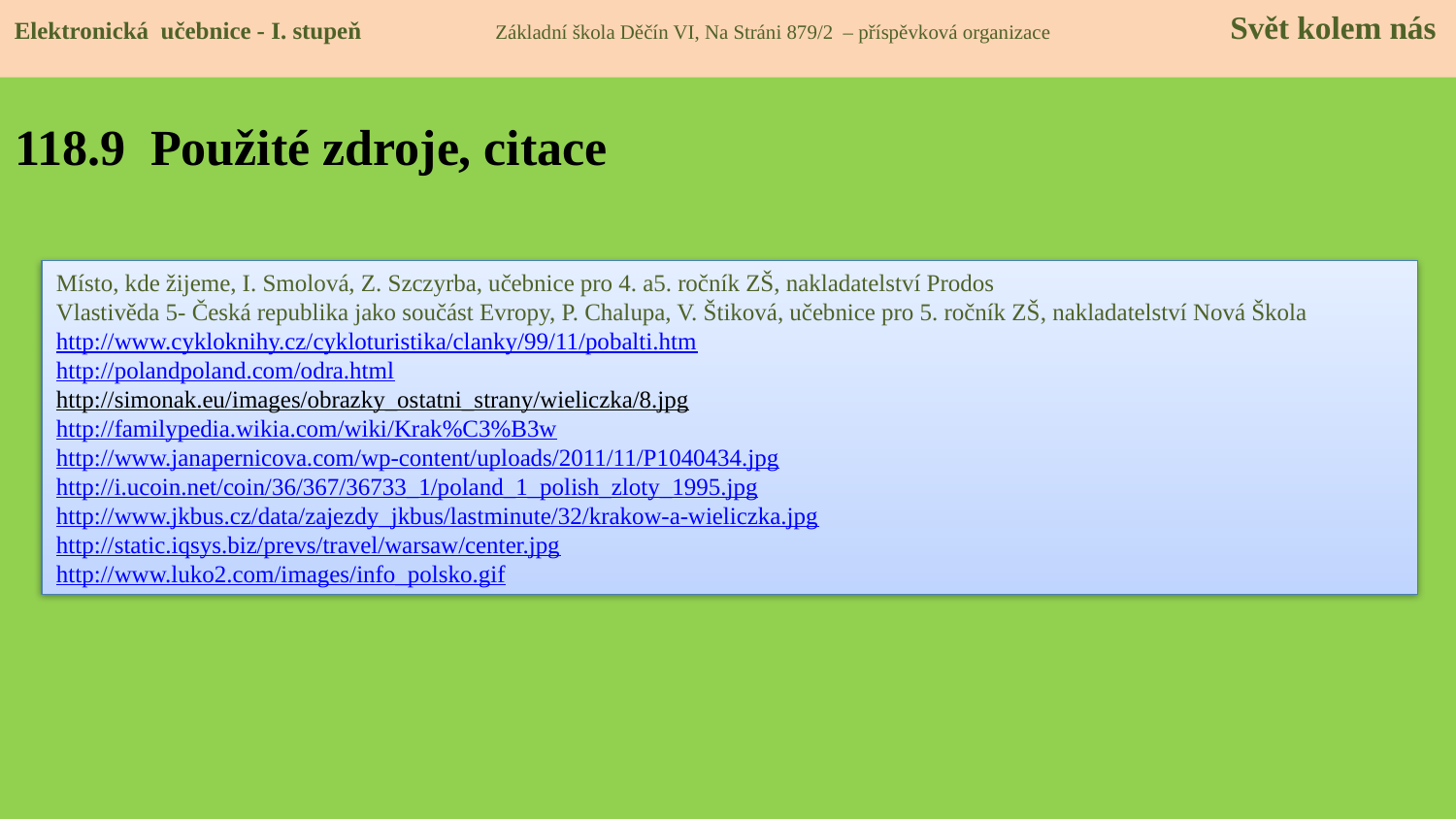

Elektronická  učebnice - I. stupeň                      Základní škola Děčín VI, Na Stráni 879/2  – příspěvková organizace                       	          Svět kolem nás

# 118.9  Použité zdroje, citace
Místo, kde žijeme, I. Smolová, Z. Szczyrba, učebnice pro 4. a5. ročník ZŠ, nakladatelství Prodos
Vlastivěda 5- Česká republika jako součást Evropy, P. Chalupa, V. Štiková, učebnice pro 5. ročník ZŠ, nakladatelství Nová Škola
http://www.cykloknihy.cz/cykloturistika/clanky/99/11/pobalti.htm
http://polandpoland.com/odra.html
http://simonak.eu/images/obrazky_ostatni_strany/wieliczka/8.jpg
http://familypedia.wikia.com/wiki/Krak%C3%B3w
http://www.janapernicova.com/wp-content/uploads/2011/11/P1040434.jpg
http://i.ucoin.net/coin/36/367/36733_1/poland_1_polish_zloty_1995.jpg
http://www.jkbus.cz/data/zajezdy_jkbus/lastminute/32/krakow-a-wieliczka.jpg
http://static.iqsys.biz/prevs/travel/warsaw/center.jpg
http://www.luko2.com/images/info_polsko.gif